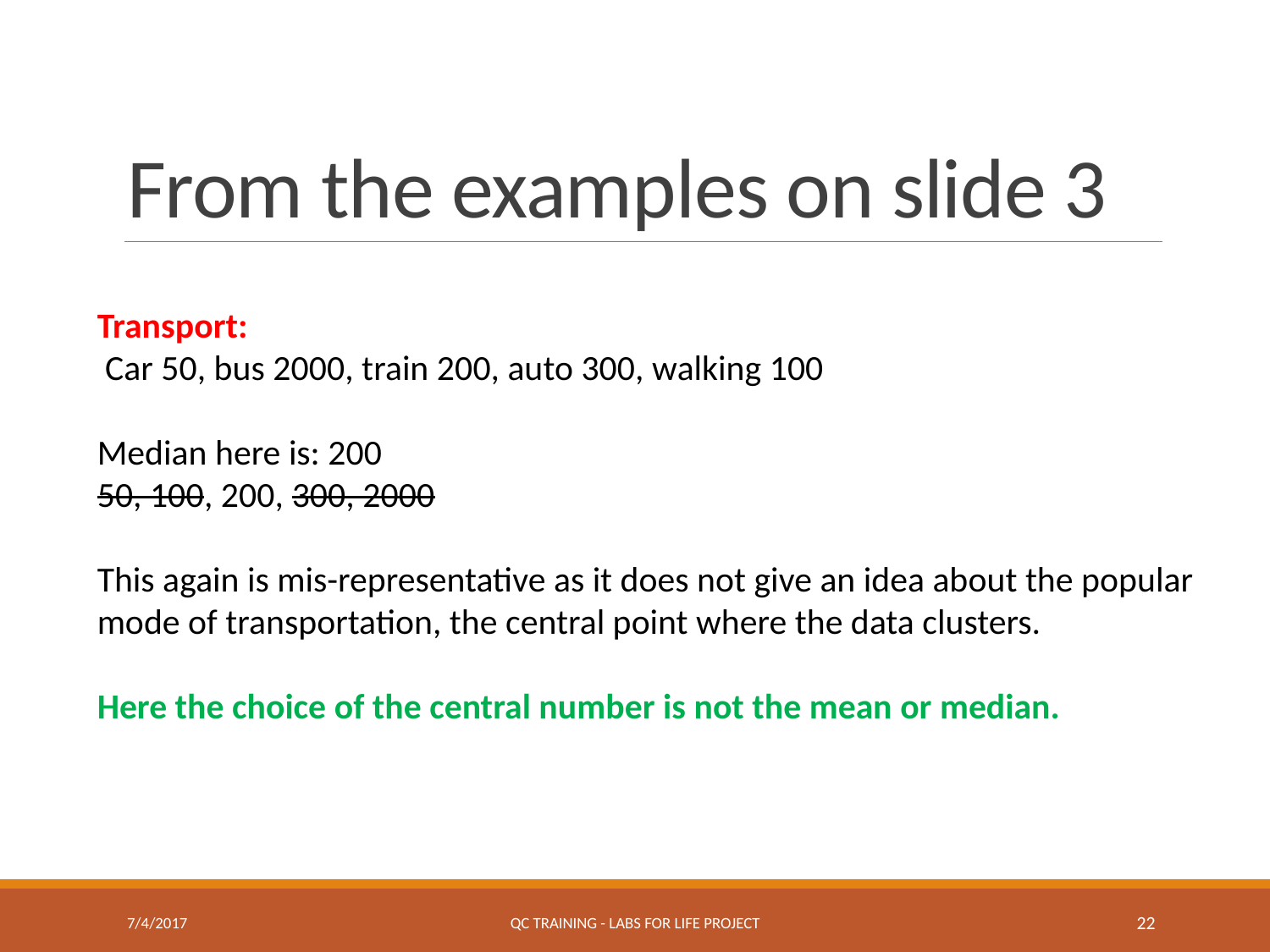

# From the examples on slide 3

Transport:
 Car 50, bus 2000, train 200, auto 300, walking 100

Median here is: 200
50, 100, 200, 300, 2000

This again is mis-representative as it does not give an idea about the popular mode of transportation, the central point where the data clusters.

Here the choice of the central number is not the mean or median.

7/4/2017
QC Training - Labs for Life Project
22